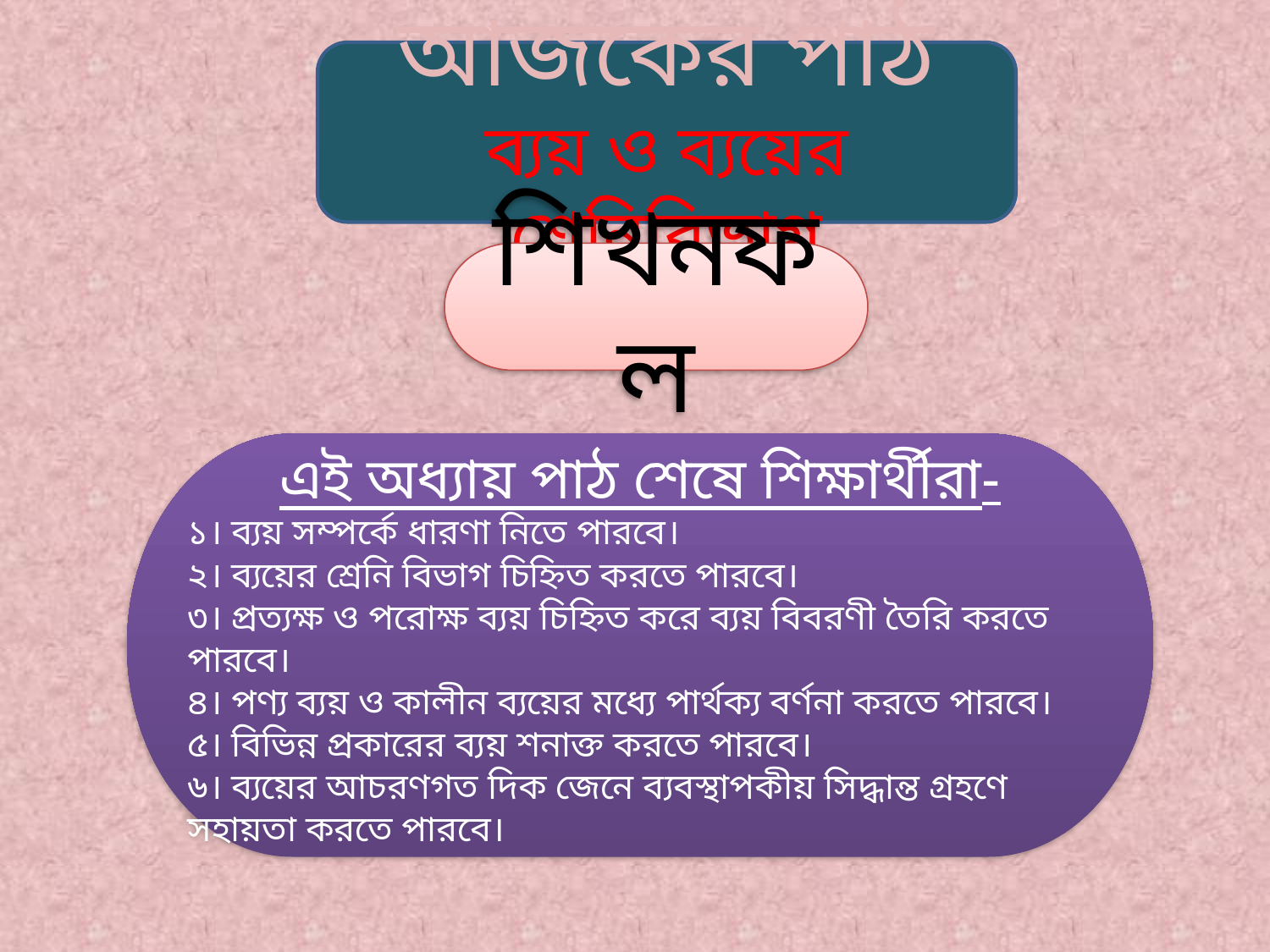

আজকের পাঠ
ব্যয় ও ব্যয়ের শ্রেনিবিভাগ
শিখনফল
এই অধ্যায় পাঠ শেষে শিক্ষার্থীরা-
১। ব্যয় সম্পর্কে ধারণা নিতে পারবে।
২। ব্যয়ের শ্রেনি বিভাগ চিহ্নিত করতে পারবে।
৩। প্রত্যক্ষ ও পরোক্ষ ব্যয় চিহ্নিত করে ব্যয় বিবরণী তৈরি করতে পারবে।
৪। পণ্য ব্যয় ও কালীন ব্যয়ের মধ্যে পার্থক্য বর্ণনা করতে পারবে।
৫। বিভিন্ন প্রকারের ব্যয় শনাক্ত করতে পারবে।
৬। ব্যয়ের আচরণগত দিক জেনে ব্যবস্থাপকীয় সিদ্ধান্ত গ্রহণে সহায়তা করতে পারবে।